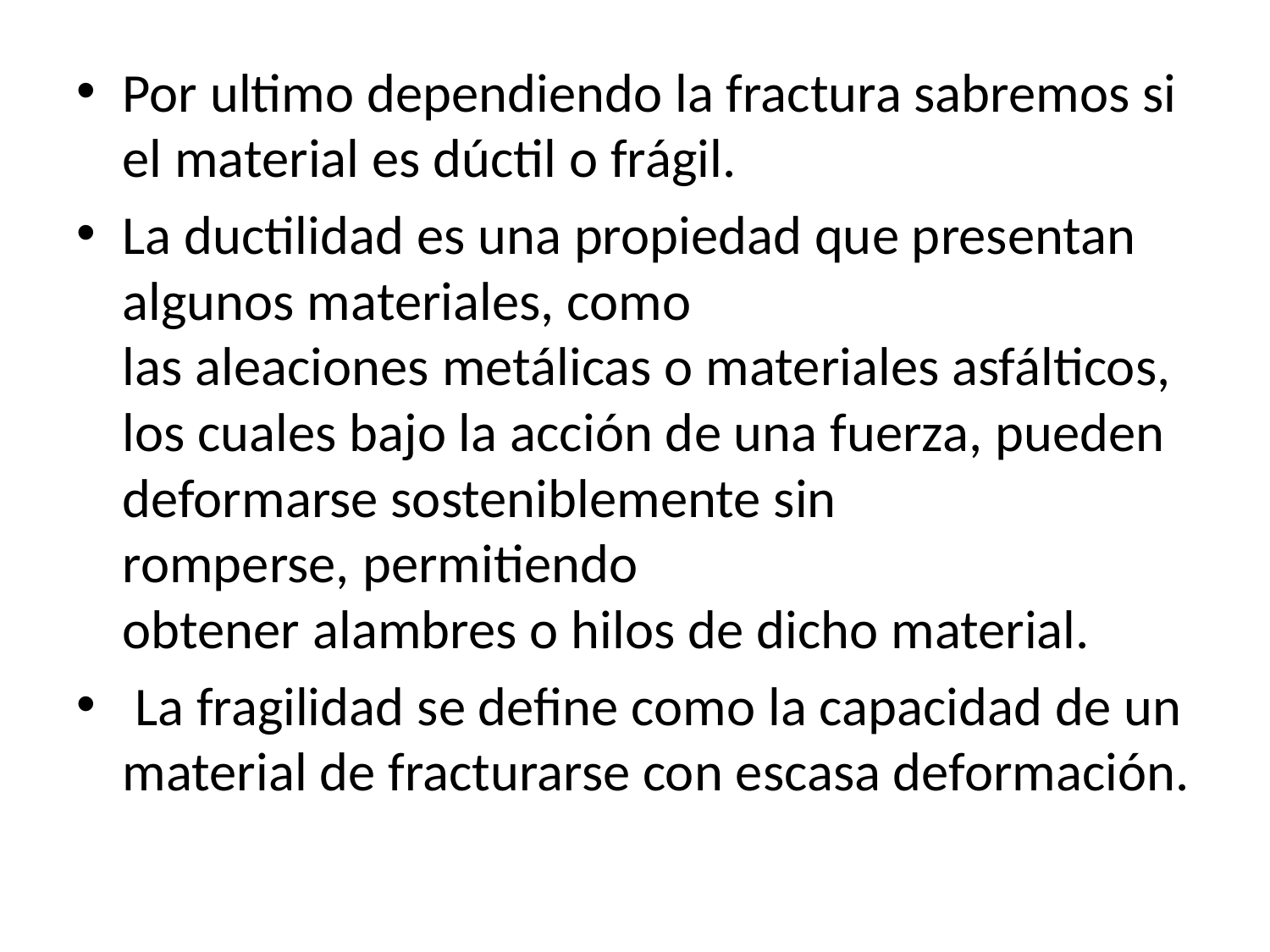

Por ultimo dependiendo la fractura sabremos si el material es dúctil o frágil.
La ductilidad es una propiedad que presentan algunos materiales, como las aleaciones metálicas o materiales asfálticos, los cuales bajo la acción de una fuerza, pueden deformarse sosteniblemente sin romperse, permitiendo obtener alambres o hilos de dicho material.
 La fragilidad se define como la capacidad de un material de fracturarse con escasa deformación.